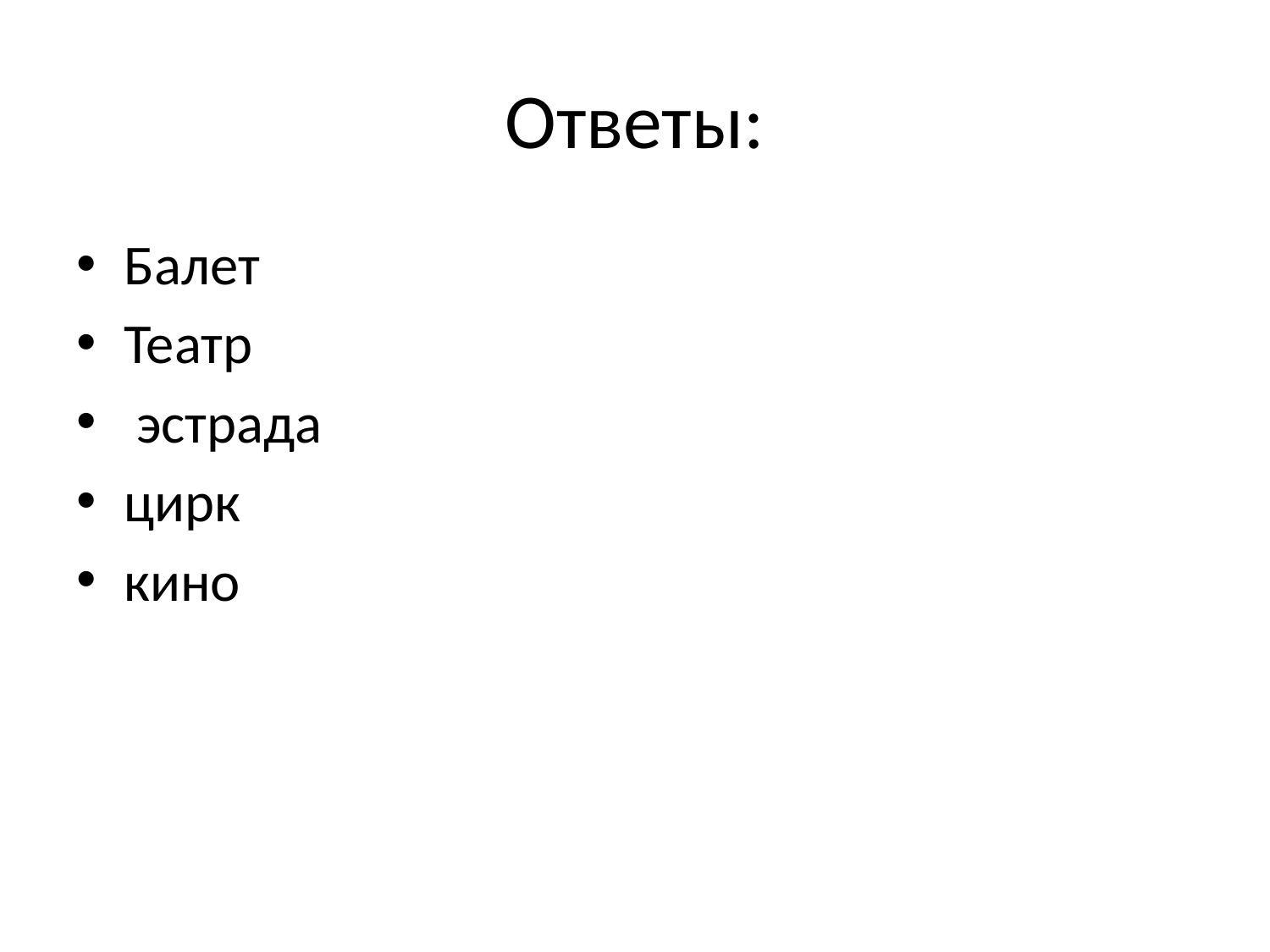

# Ответы:
Балет
Театр
 эстрада
цирк
кино